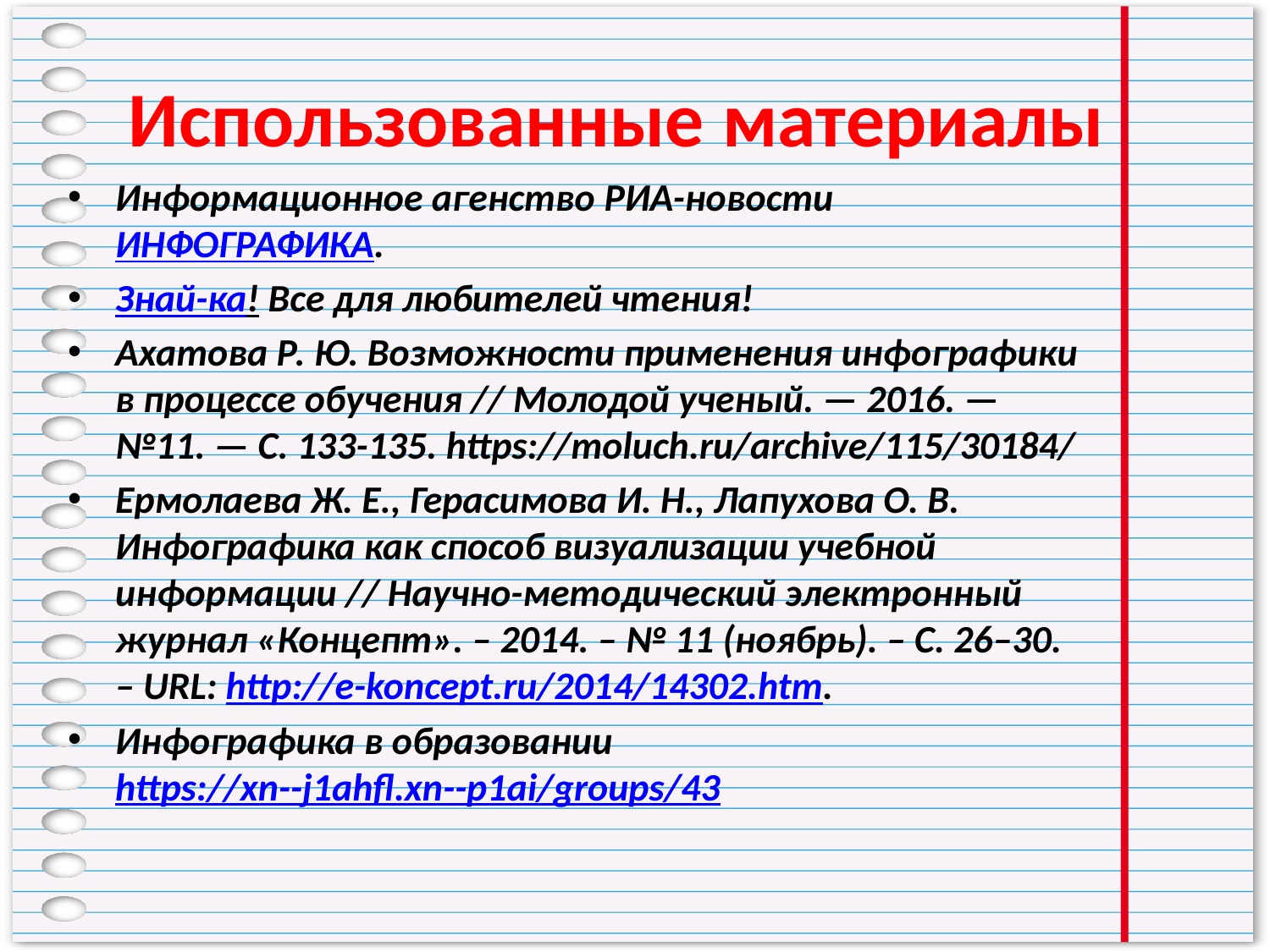

# Использованные материалы
Информационное агенство РИА-новости   ИНФОГРАФИКА.
Знай-ка! Все для любителей чтения!
Ахатова Р. Ю. Возможности применения инфографики в процессе обучения // Молодой ученый. — 2016. — №11. — С. 133-135. https://moluch.ru/archive/115/30184/
Ермолаева Ж. Е., Герасимова И. Н., Лапухова О. В. Инфографика как способ визуализации учебной информации // Научно-методический электронный журнал «Концепт». – 2014. – № 11 (ноябрь). – С. 26–30. – URL: http://e-koncept.ru/2014/14302.htm.
Инфографика в образовании https://xn--j1ahfl.xn--p1ai/groups/43